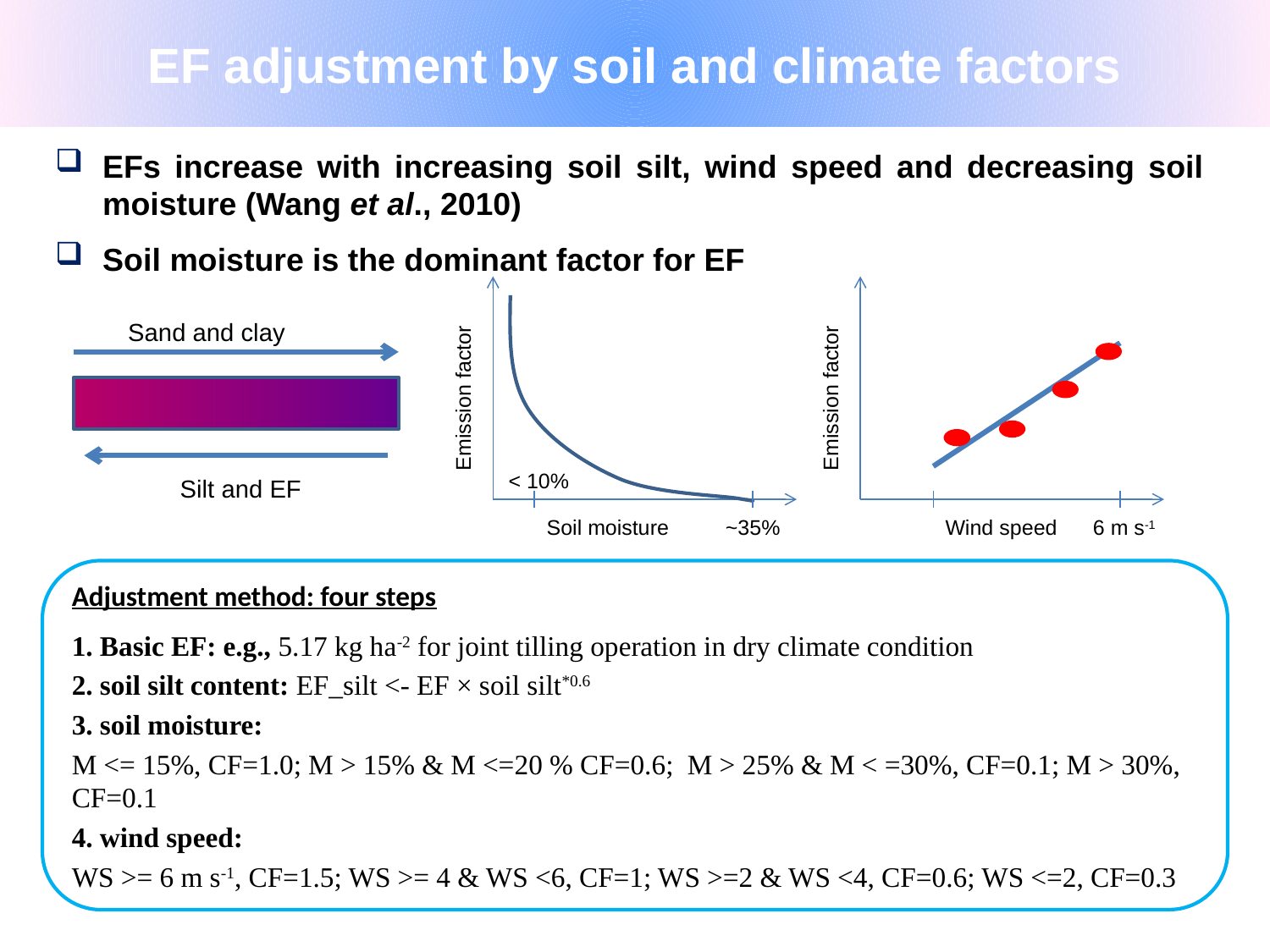

EF adjustment by soil and climate factors
EFs increase with increasing soil silt, wind speed and decreasing soil moisture (Wang et al., 2010)
Soil moisture is the dominant factor for EF

Emission factor
< 10%
Soil moisture
~35%

Emission factor

Wind speed
6 m s-1
Sand and clay

Silt and EF
Adjustment method: four steps
1. Basic EF: e.g., 5.17 kg ha-2 for joint tilling operation in dry climate condition
2. soil silt content: EF_silt <- EF × soil silt*0.6
3. soil moisture:
M <= 15%, CF=1.0; M > 15% & M <=20 % CF=0.6;  M > 25% & M < =30%, CF=0.1; M > 30%, CF=0.1
4. wind speed:
WS >= 6 m s-1, CF=1.5; WS >= 4 & WS <6, CF=1; WS >=2 & WS <4, CF=0.6; WS <=2, CF=0.3